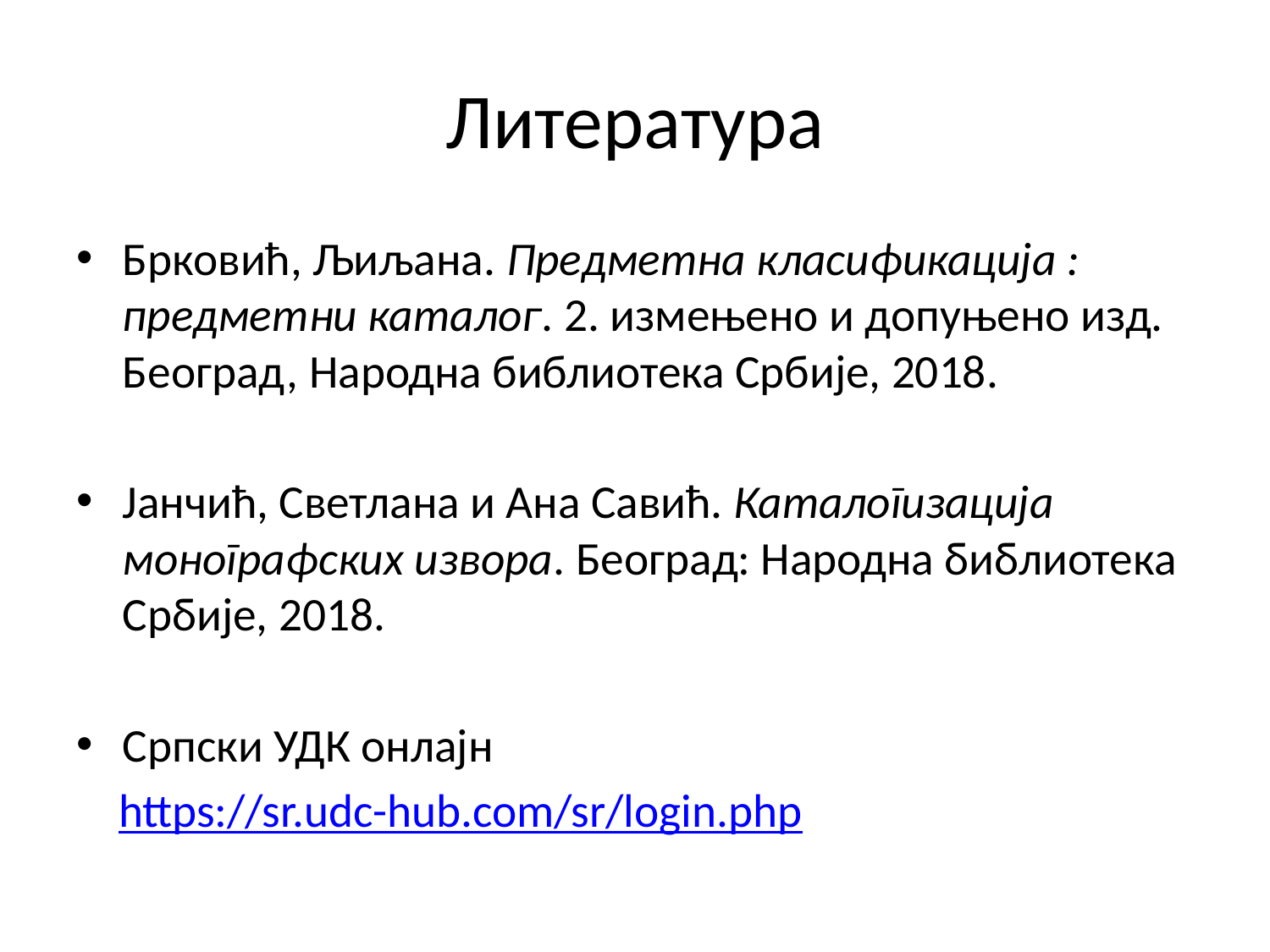

# Литература
Брковић, Љиљана. Предметна класификација : предметни каталог. 2. измењено и допуњено изд. Београд, Народна библиотека Србије, 2018.

Јанчић, Светлана и Ана Савић. Каталогизација монографских извора. Београд: Народна библиотека Србије, 2018.

Српски УДК онлајн
    https://sr.udc-hub.com/sr/login.php